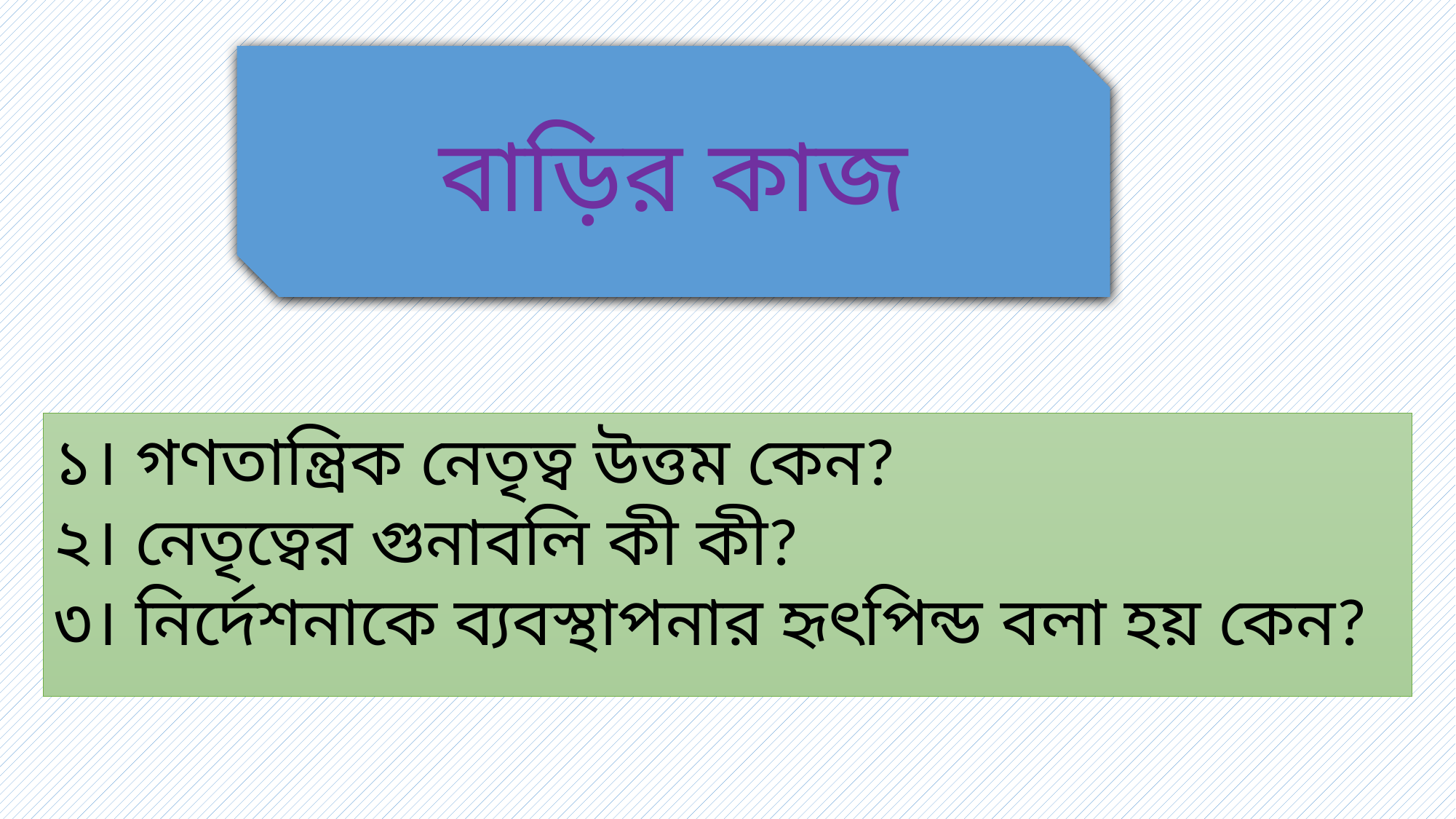

বাড়ির কাজ
১। গণতান্ত্রিক নেতৃত্ব উত্তম কেন?
২। নেতৃত্বের গুনাবলি কী কী?
৩। নির্দেশনাকে ব্যবস্থাপনার হৃৎপিন্ড বলা হয় কেন?